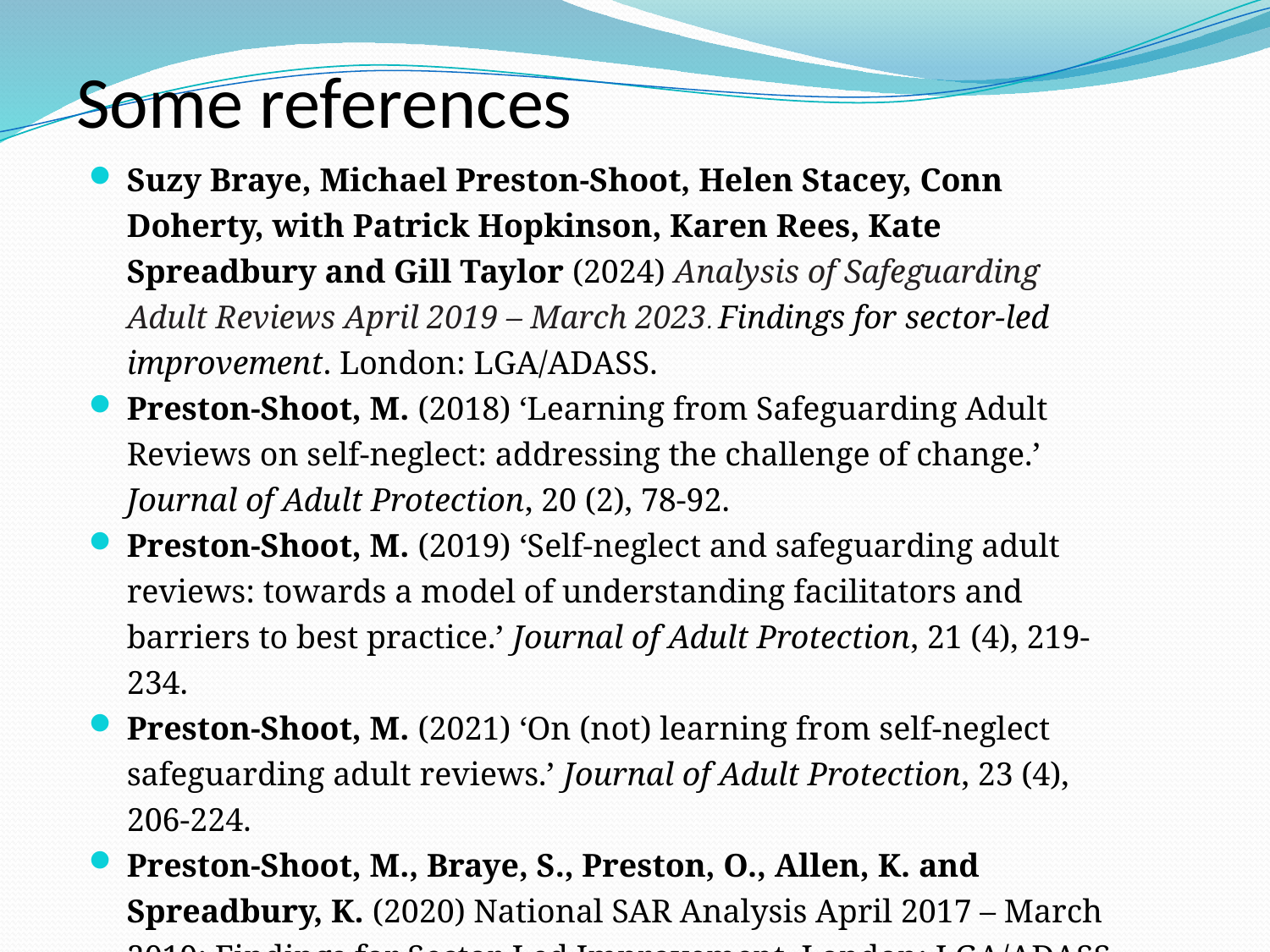

# Some references
Suzy Braye, Michael Preston-Shoot, Helen Stacey, Conn Doherty, with Patrick Hopkinson, Karen Rees, Kate Spreadbury and Gill Taylor (2024) Analysis of Safeguarding Adult Reviews April 2019 – March 2023. Findings for sector-led improvement. London: LGA/ADASS.
Preston-Shoot, M. (2018) ‘Learning from Safeguarding Adult Reviews on self-neglect: addressing the challenge of change.’ Journal of Adult Protection, 20 (2), 78-92.
Preston-Shoot, M. (2019) ‘Self-neglect and safeguarding adult reviews: towards a model of understanding facilitators and barriers to best practice.’ Journal of Adult Protection, 21 (4), 219-234.
Preston-Shoot, M. (2021) ‘On (not) learning from self-neglect safeguarding adult reviews.’ Journal of Adult Protection, 23 (4), 206-224.
Preston-Shoot, M., Braye, S., Preston, O., Allen, K. and Spreadbury, K. (2020) National SAR Analysis April 2017 – March 2019: Findings for Sector-Led Improvement. London: LGA/ADASS.